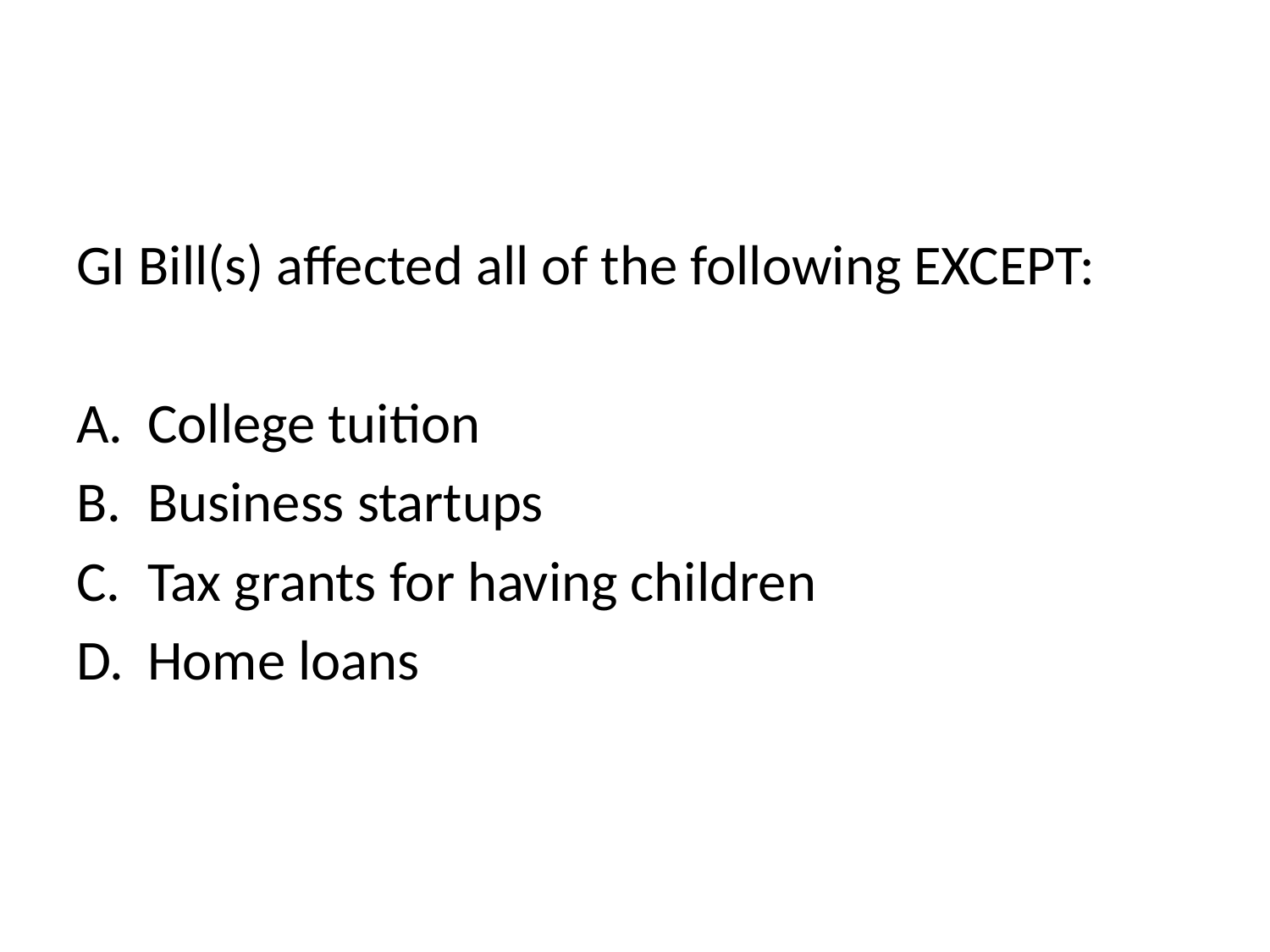

#
GI Bill(s) affected all of the following EXCEPT:

College tuition
Business startups
Tax grants for having children
Home loans